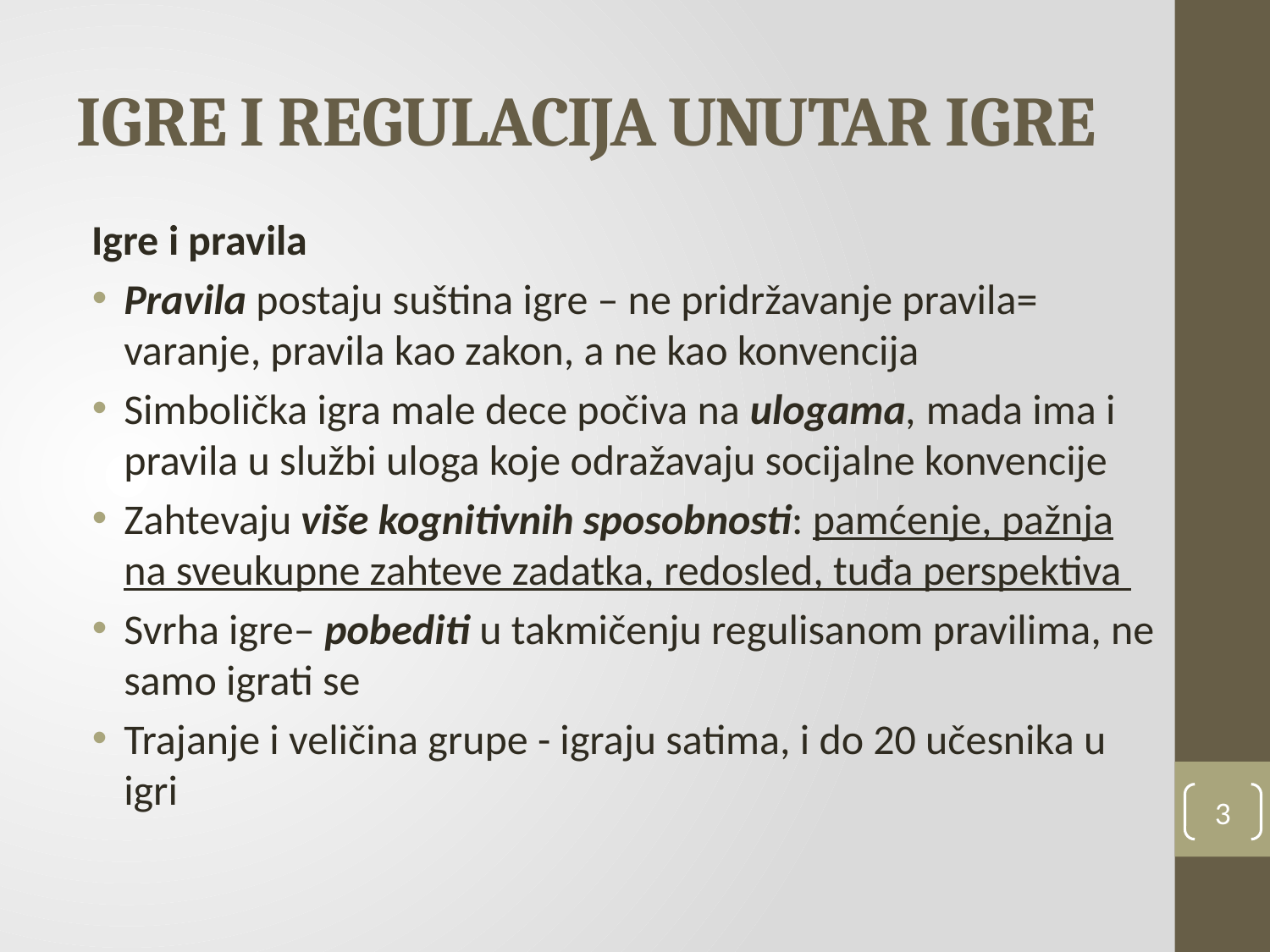

# IGRE I REGULACIJA UNUTAR IGRE
Igre i pravila
Pravila postaju suština igre – ne pridržavanje pravila= varanje, pravila kao zakon, a ne kao konvencija
Simbolička igra male dece počiva na ulogama, mada ima i pravila u službi uloga koje odražavaju socijalne konvencije
Zahtevaju više kognitivnih sposobnosti: pamćenje, pažnja na sveukupne zahteve zadatka, redosled, tuđa perspektiva
Svrha igre– pobediti u takmičenju regulisanom pravilima, ne samo igrati se
Trajanje i veličina grupe - igraju satima, i do 20 učesnika u igri
3